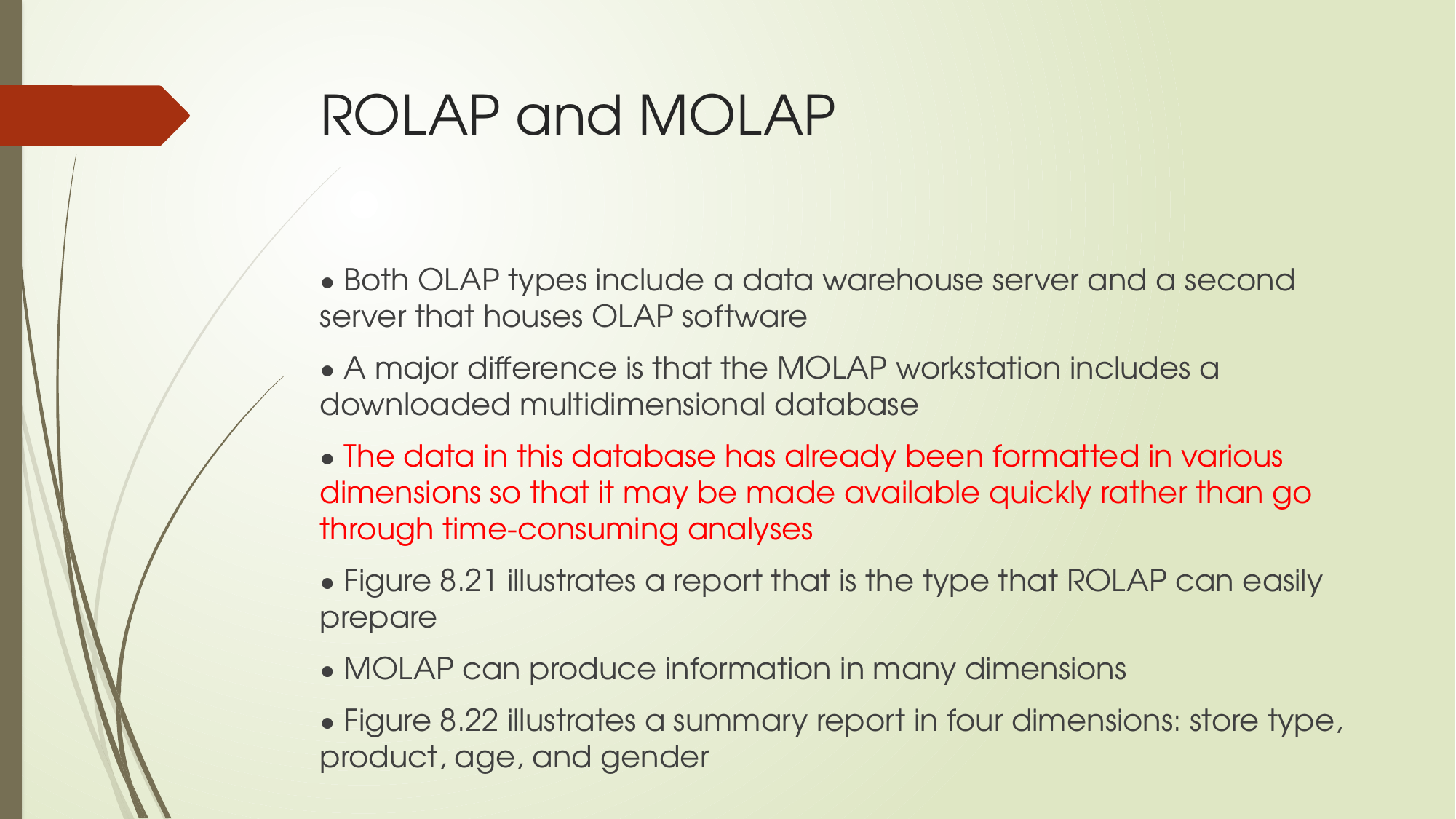

# ROLAP and MOLAP
• Both OLAP types include a data warehouse server and a second server that houses OLAP software
• A major difference is that the MOLAP workstation includes a downloaded multidimensional database
• The data in this database has already been formatted in various dimensions so that it may be made available quickly rather than go through time-consuming analyses
• Figure 8.21 illustrates a report that is the type that ROLAP can easily prepare
• MOLAP can produce information in many dimensions
• Figure 8.22 illustrates a summary report in four dimensions: store type, product, age, and gender